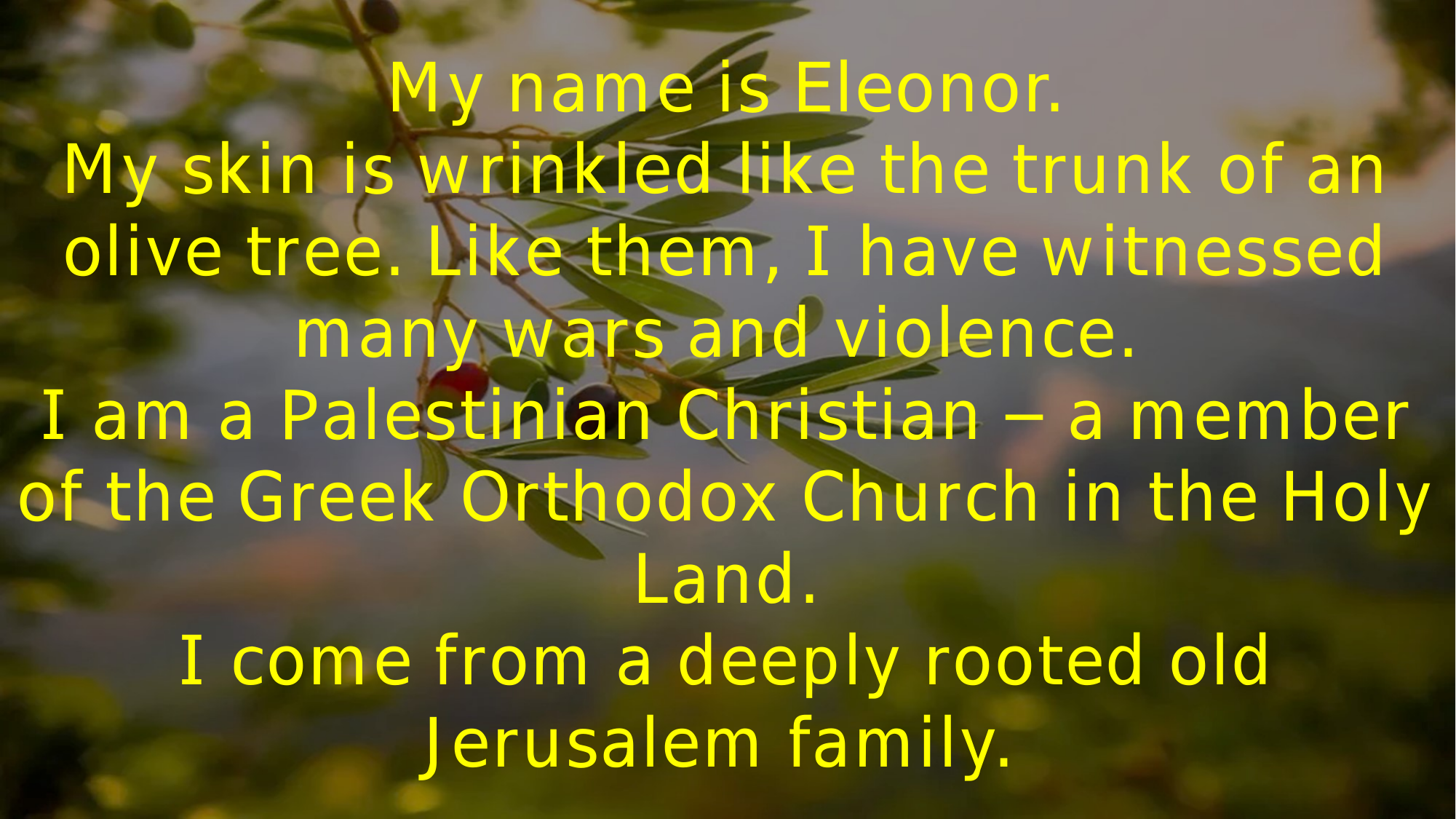

My name is Eleonor.
My skin is wrinkled like the trunk of an olive tree. Like them, I have witnessed many wars and violence.
I am a Palestinian Christian – a member of the Greek Orthodox Church in the Holy Land.
I come from a deeply rooted old Jerusalem family.